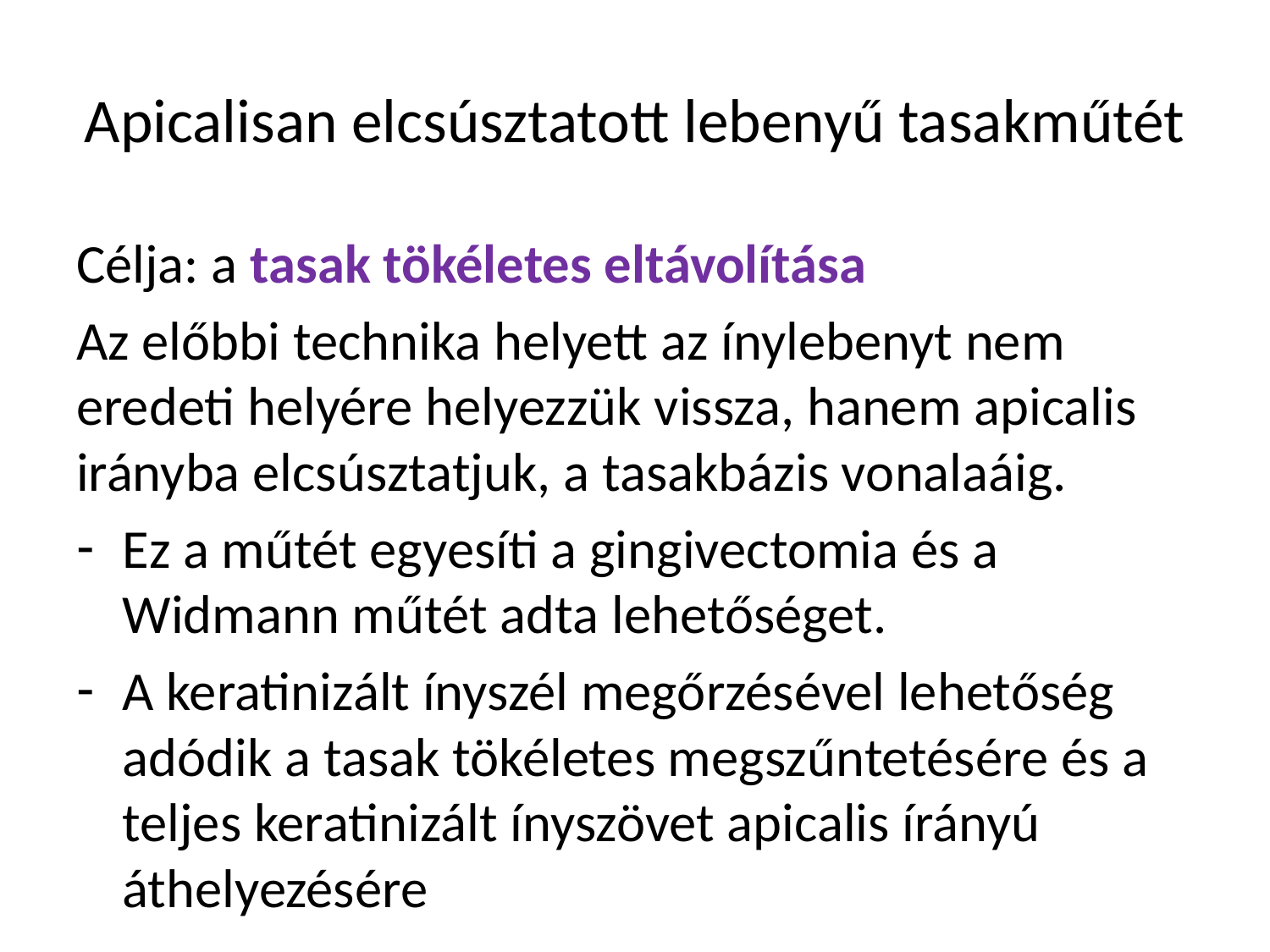

# Apicalisan elcsúsztatott lebenyű tasakműtét
Célja: a tasak tökéletes eltávolítása
Az előbbi technika helyett az ínylebenyt nem eredeti helyére helyezzük vissza, hanem apicalis irányba elcsúsztatjuk, a tasakbázis vonalaáig.
Ez a műtét egyesíti a gingivectomia és a Widmann műtét adta lehetőséget.
A keratinizált ínyszél megőrzésével lehetőség adódik a tasak tökéletes megszűntetésére és a teljes keratinizált ínyszövet apicalis írányú áthelyezésére